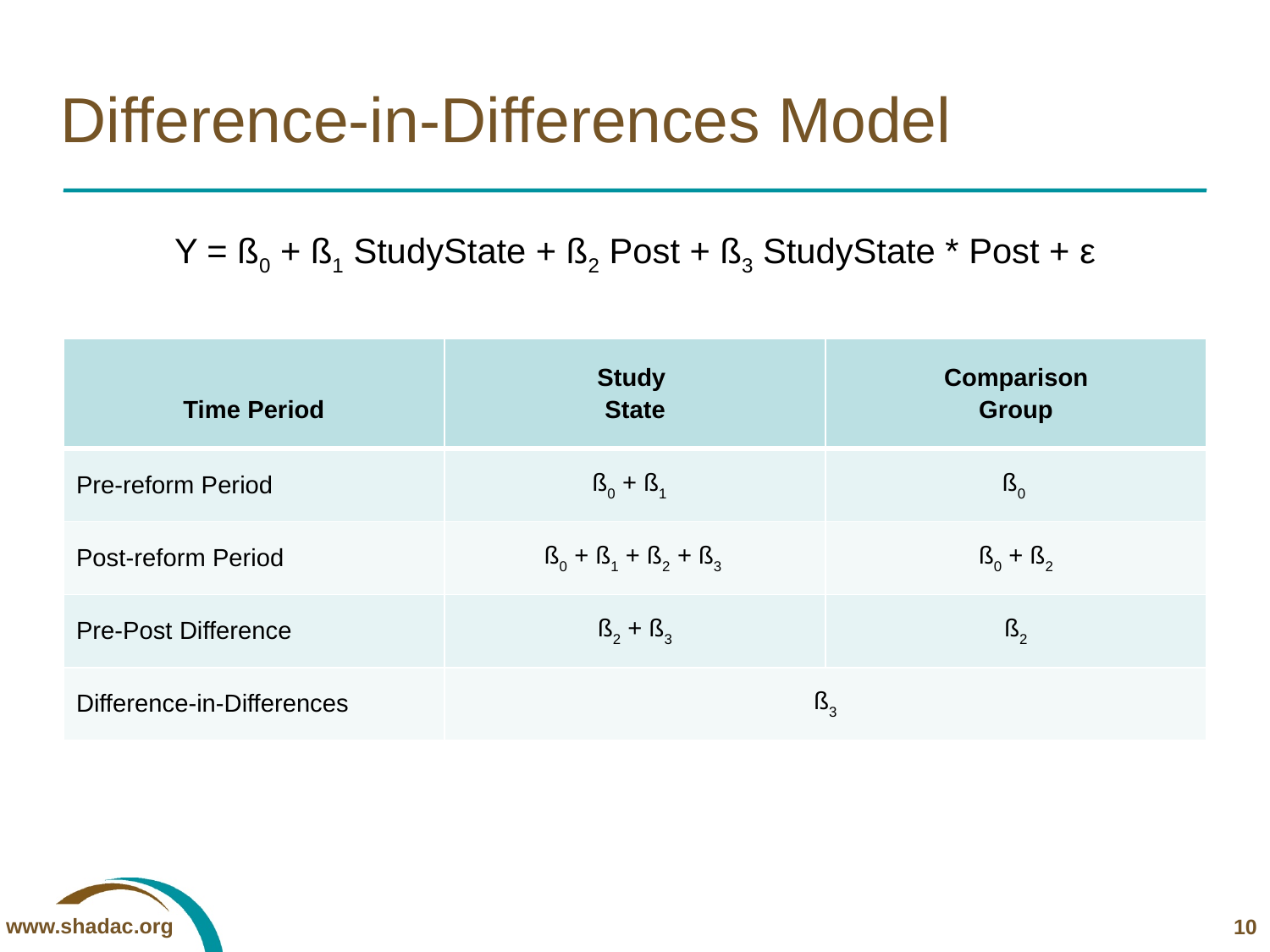

# Difference-in-Differences Model
Y = ß0 + ß1 StudyState + ß2 Post + ß3 StudyState * Post + ε
| Time Period | Study State | Comparison Group |
| --- | --- | --- |
| Pre-reform Period | ß0 + ß1 | ß0 |
| Post-reform Period | ß0 + ß1 + ß2 + ß3 | ß0 + ß2 |
| Pre-Post Difference | ß2 + ß3 | ß2 |
| Difference-in-Differences | ß3 |  |
10